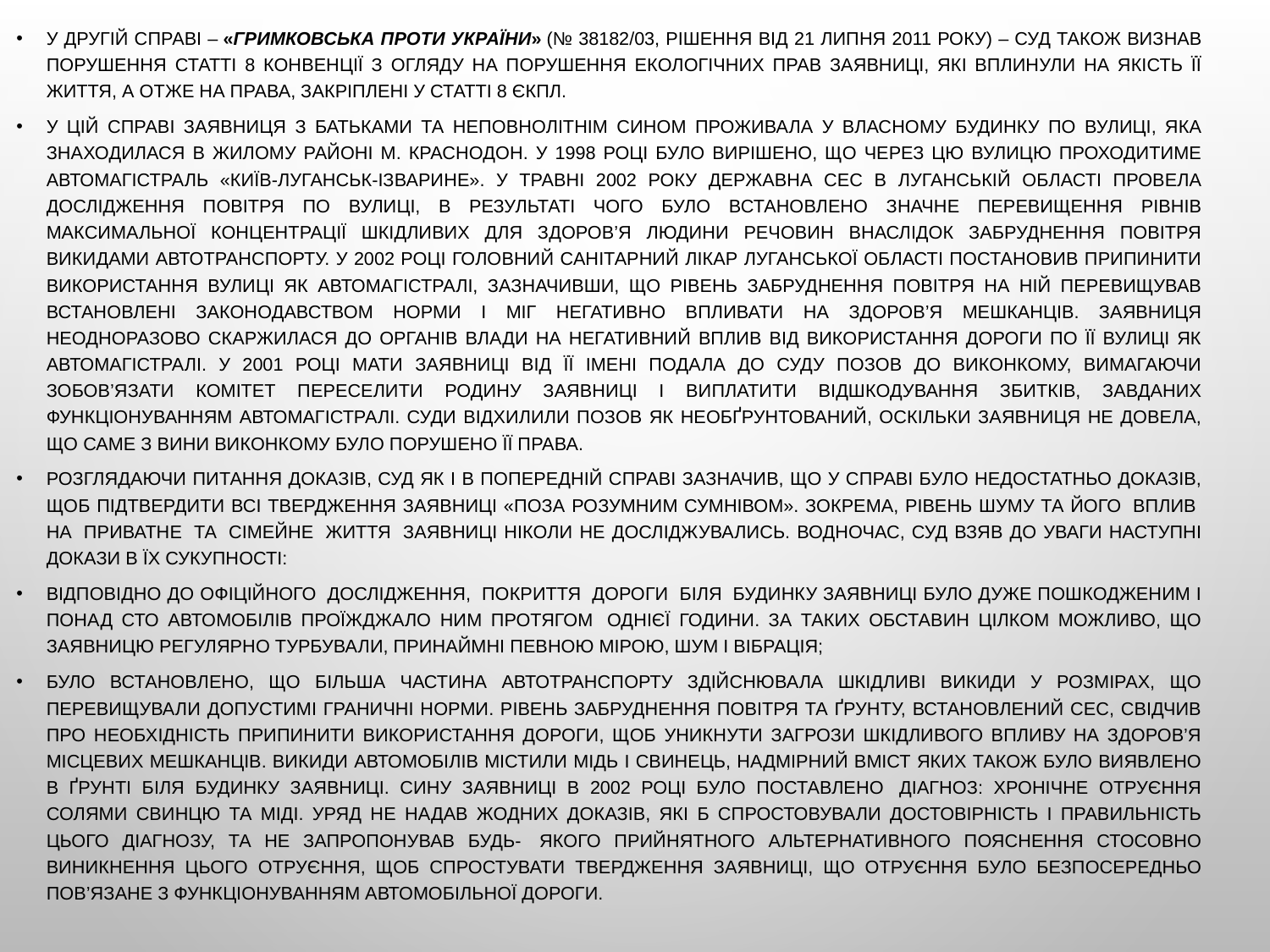

У другій справі – «Гримковська проти України» (№ 38182/03, рішення від 21 липня 2011 року) – Суд також визнав порушення статті 8 Конвенції з огляду на порушення екологічних прав заявниці, які вплинули на якість її життя, а отже на права, закріплені у статті 8 ЄКПЛ.
У цій справі заявниця з батьками та неповнолітнім сином проживала у власному будинку по вулиці, яка знаходилася в жилому районі м. Краснодон. У 1998 році було вирішено, що через цю вулицю проходитиме автомагістраль «Київ-Луганськ-Ізварине». У травні 2002 року державна СЕС в Луганській області провела дослідження повітря по вулиці, в результаті чого було встановлено значне перевищення рівнів максимальної концентрації шкідливих для здоров’я людини речовин внаслідок забруднення повітря викидами автотранспорту. У 2002 році головний санітарний лікар Луганської області постановив припинити використання вулиці як автомагістралі, зазначивши, що рівень забруднення повітря на ній перевищував встановлені законодавством норми і міг негативно впливати на здоров’я мешканців. Заявниця неодноразово скаржилася до органів влади на негативний вплив від використання дороги по її вулиці як автомагістралі. У 2001 році мати заявниці від її імені подала до суду позов до виконкому, вимагаючи зобов’язати комітет переселити родину заявниці і виплатити відшкодування збитків, завданих функціонуванням автомагістралі. Суди відхилили позов як необґрунтований, оскільки заявниця не довела, що саме з вини виконкому було порушено її права.
Розглядаючи питання доказів, Суд як і в попередній справі зазначив, що у справі було недостатньо доказів, щоб підтвердити всі твердження заявниці «поза розумним сумнівом». Зокрема, рівень шуму та його  вплив  на  приватне  та  сімейне  життя  заявниці ніколи не досліджувались. Водночас, Суд взяв до уваги наступні докази в їх сукупності:
відповідно до офіційного  дослідження,  покриття  дороги  біля  будинку заявниці було дуже пошкодженим і понад сто автомобілів проїжджало ним протягом  однієї години. За таких обставин цілком можливо, що заявницю регулярно турбували, принаймні певною мірою, шум і вібрація;
було встановлено, що більша частина автотранспорту здійснювала шкідливі викиди у розмірах, що перевищували допустимі граничні норми. Рівень забруднення повітря та ґрунту, встановлений СЕС, свідчив про необхідність припинити використання дороги, щоб уникнути загрози шкідливого впливу на здоров’я місцевих мешканців. Викиди автомобілів містили мідь і свинець, надмірний вміст яких також було виявлено в ґрунті біля будинку заявниці. Сину заявниці в 2002 році було поставлено  діагноз: хронічне отруєння солями свинцю та міді. Уряд не надав жодних доказів, які б спростовували достовірність і правильність цього діагнозу, та не запропонував будь-  якого прийнятного альтернативного пояснення стосовно виникнення цього отруєння, щоб спростувати твердження заявниці, що отруєння було безпосередньо пов’язане з функціонуванням автомобільної дороги.